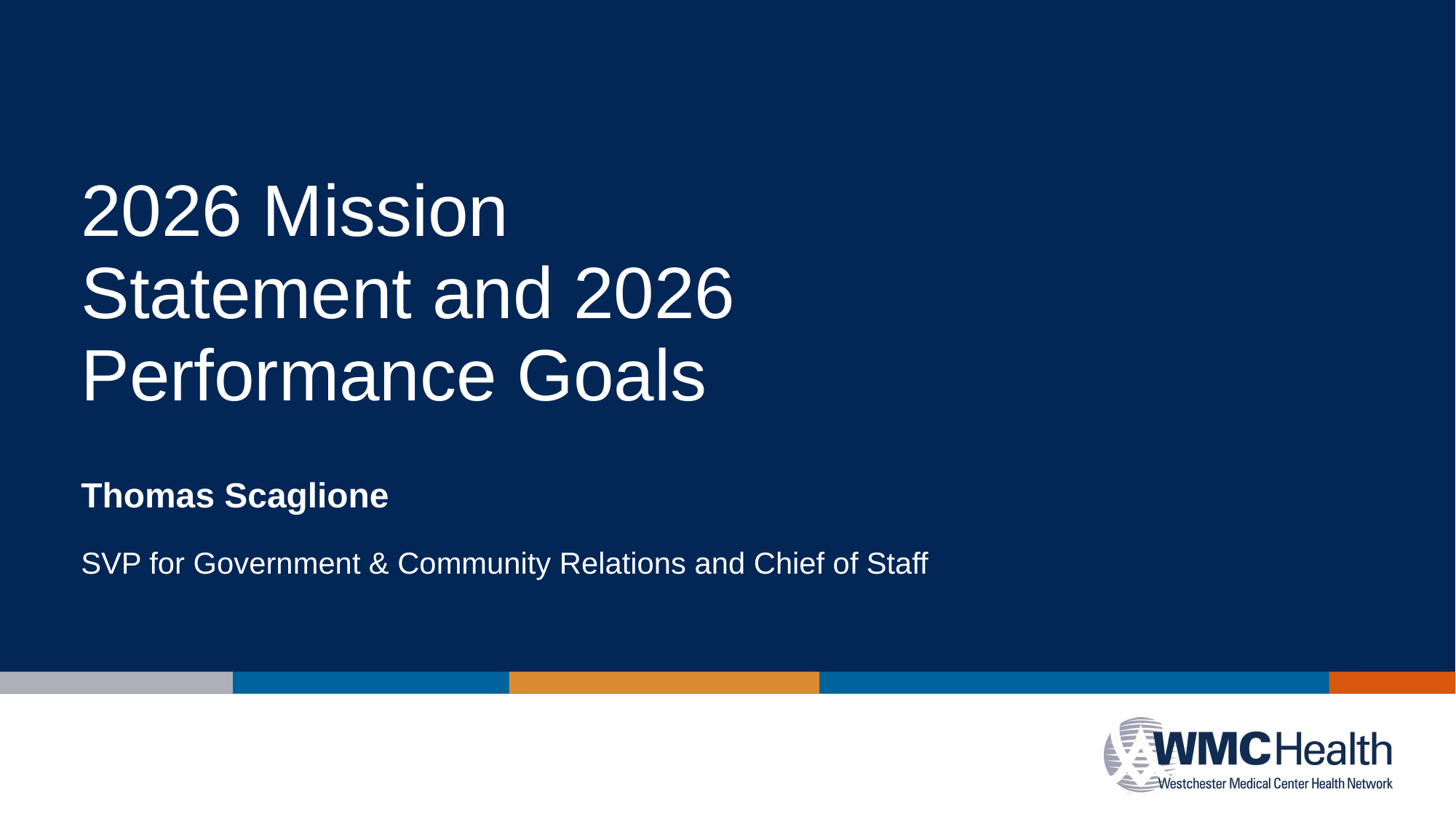

# 2026 Mission Statement and 2026 Performance Goals
Thomas Scaglione
SVP for Government & Community Relations and Chief of Staff